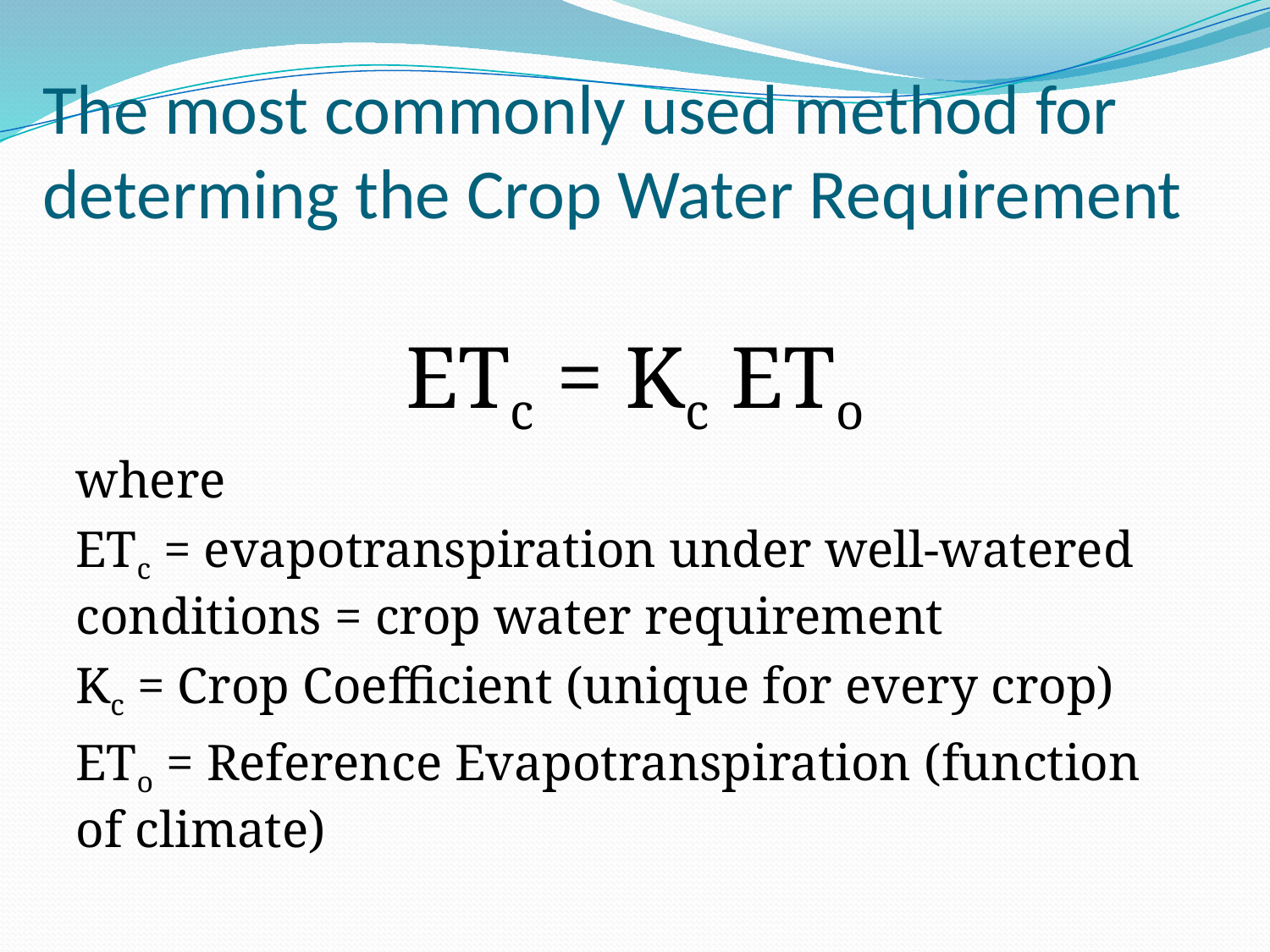

# The most commonly used method for determing the Crop Water Requirement
ETc = Kc ETo
where
ETc = evapotranspiration under well-watered conditions = crop water requirement
Kc = Crop Coefficient (unique for every crop)
ETo = Reference Evapotranspiration (function of climate)